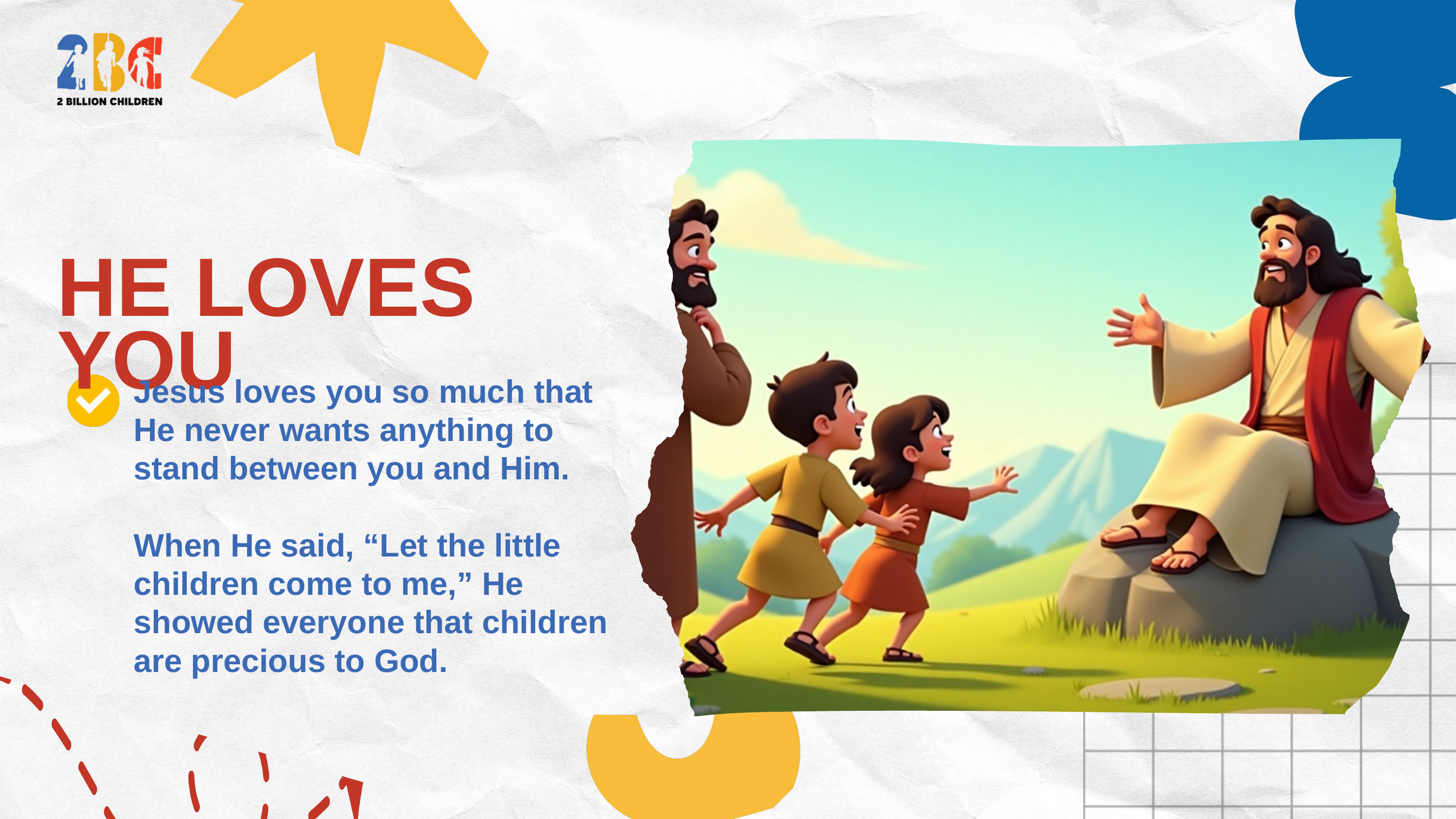

HE LOVES YOU

Jesus loves you so much that He never wants anything to stand between you and Him.

When He said, “Let the little children come to me,” He showed everyone that children are precious to God.